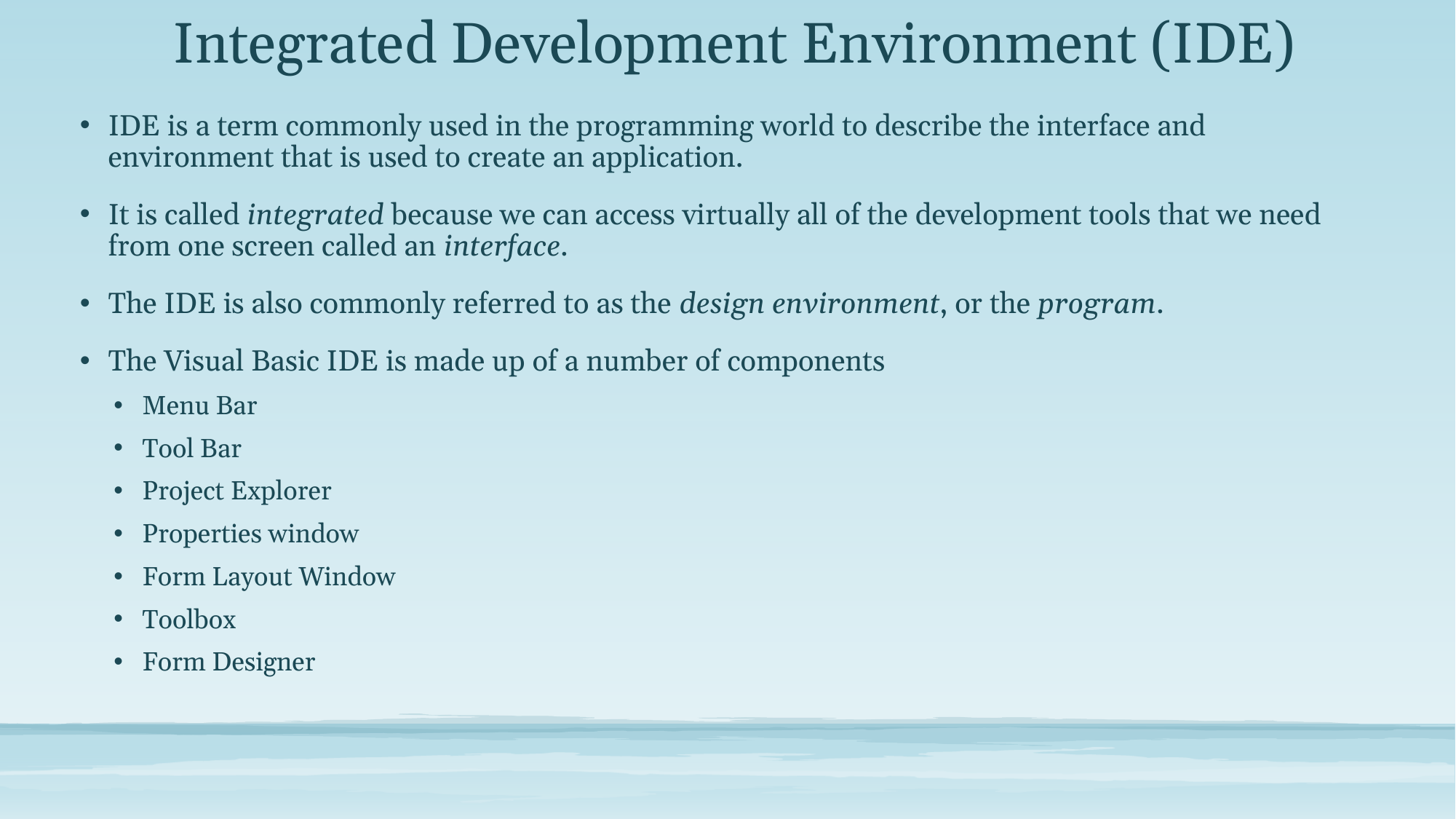

# Integrated Development Environment (IDE)
IDE is a term commonly used in the programming world to describe the interface and environment that is used to create an application.
It is called integrated because we can access virtually all of the development tools that we need from one screen called an interface.
The IDE is also commonly referred to as the design environment, or the program.
The Visual Basic IDE is made up of a number of components
Menu Bar
Tool Bar
Project Explorer
Properties window
Form Layout Window
Toolbox
Form Designer